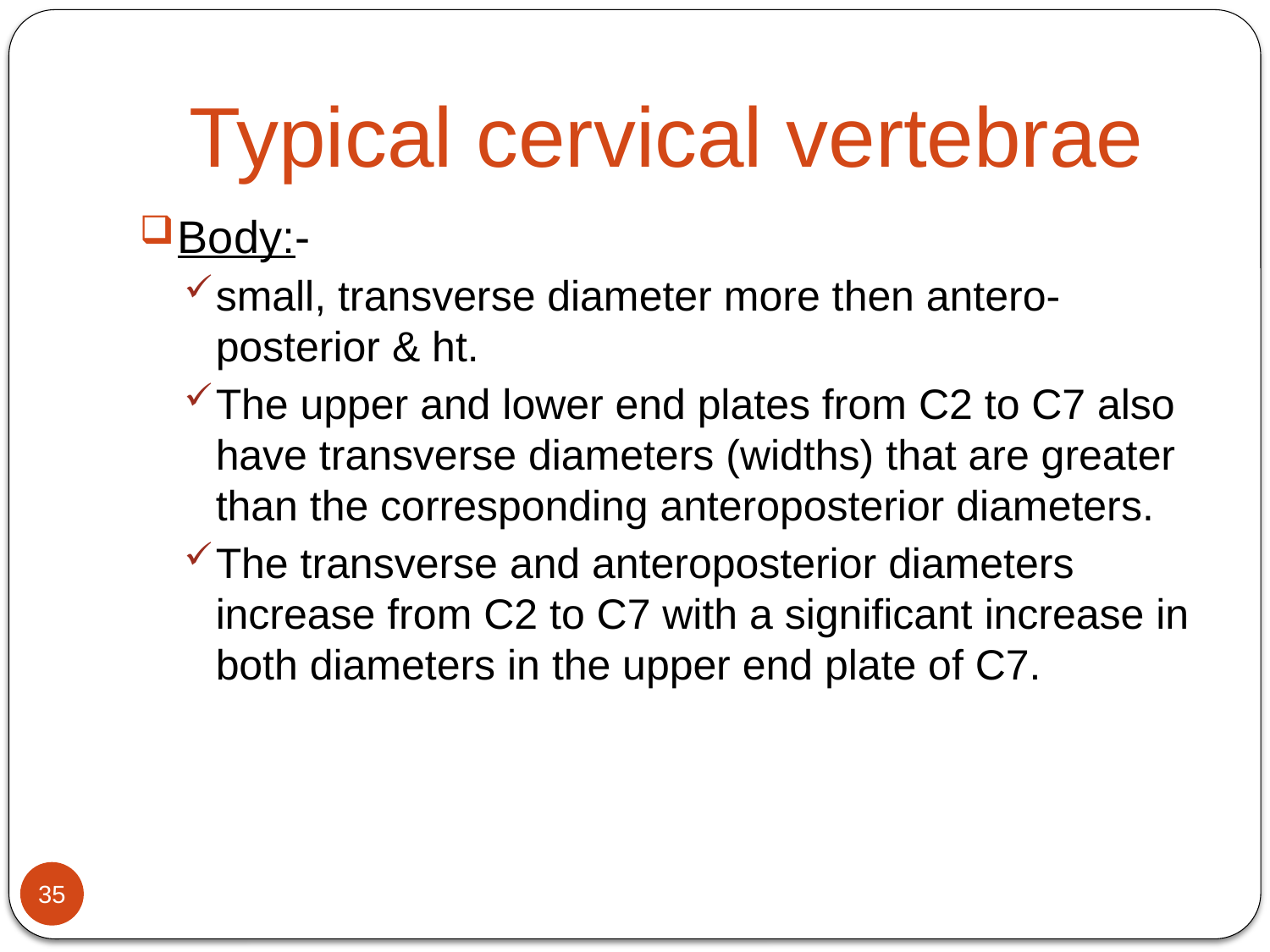

# Typical cervical vertebrae
Body:-
small, transverse diameter more then antero-posterior & ht.
The upper and lower end plates from C2 to C7 also have transverse diameters (widths) that are greater than the corresponding anteroposterior diameters.
The transverse and anteroposterior diameters increase from C2 to C7 with a significant increase in both diameters in the upper end plate of C7.
35